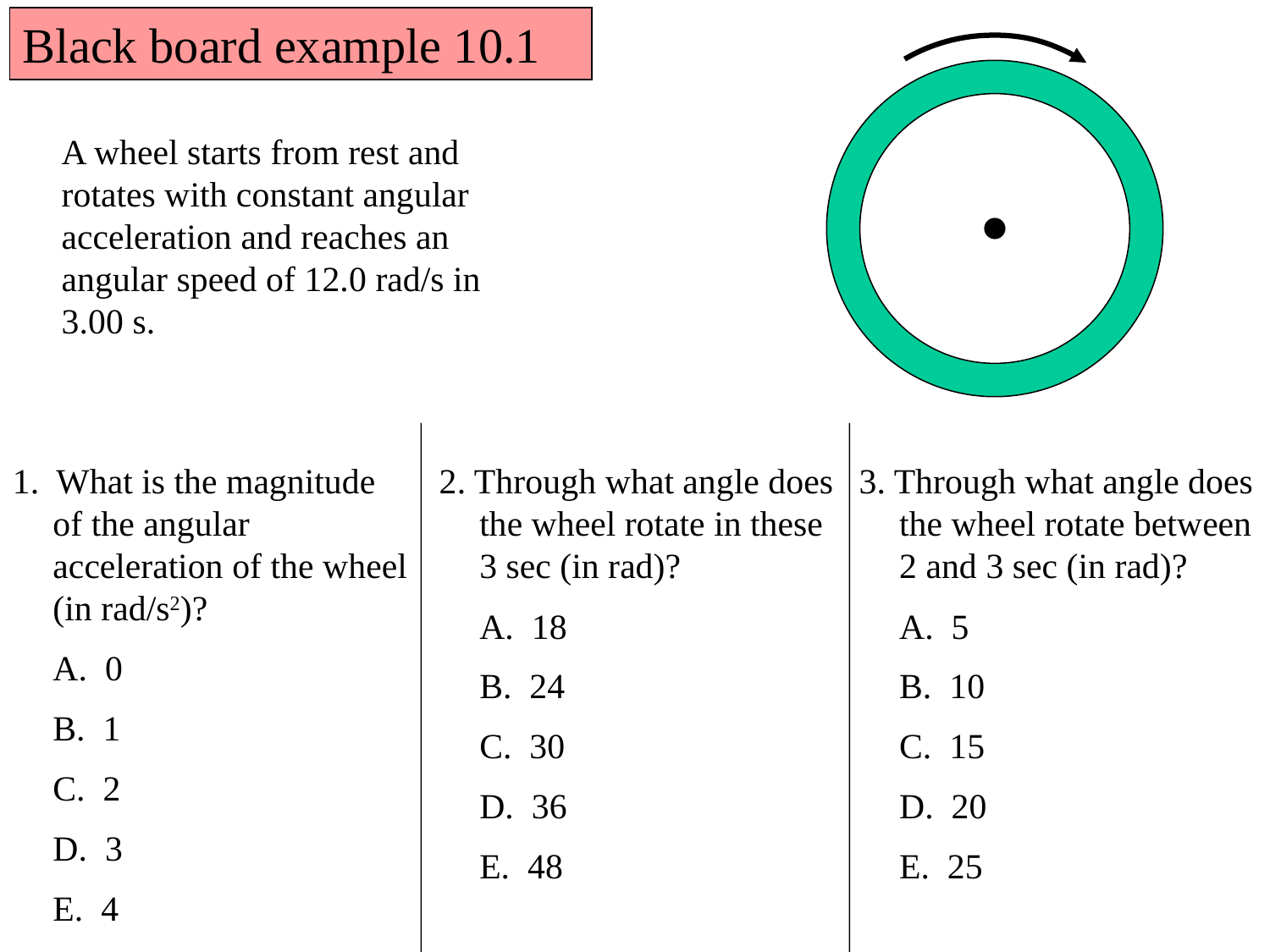

Black board example 10.1

A wheel starts from rest and rotates with constant angular acceleration and reaches an angular speed of 12.0 rad/s in 3.00 s.

1.  What is the magnitude of the angular acceleration of the wheel (in rad/s2)?
	A.  0
	B.  1
	C.  2
	D.  3
	E.  4
2. Through what angle does the wheel rotate in these 3 sec (in rad)?
	A.  18
	B.  24
	C.  30
	D.  36
	E.  48
3. Through what angle does the wheel rotate between 2 and 3 sec (in rad)?
	A.  5
	B.  10
	C.  15
	D.  20
	E.  25